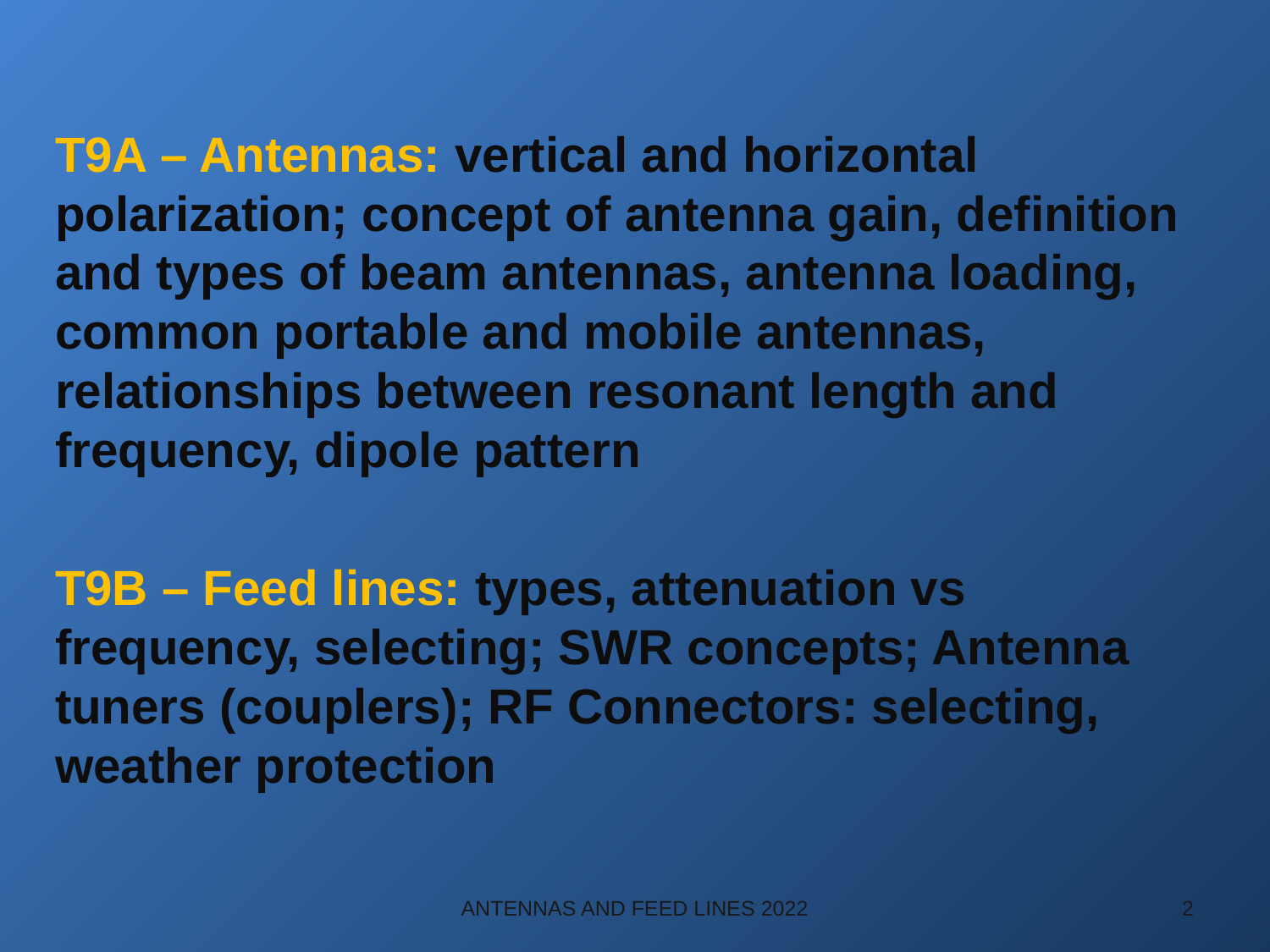

T9A – Antennas: vertical and horizontal polarization; concept of antenna gain, definition and types of beam antennas, antenna loading, common portable and mobile antennas, relationships between resonant length and frequency, dipole pattern

T9B – Feed lines: types, attenuation vs frequency, selecting; SWR concepts; Antenna tuners (couplers); RF Connectors: selecting, weather protection

ANTENNAS AND FEED LINES 2022
2